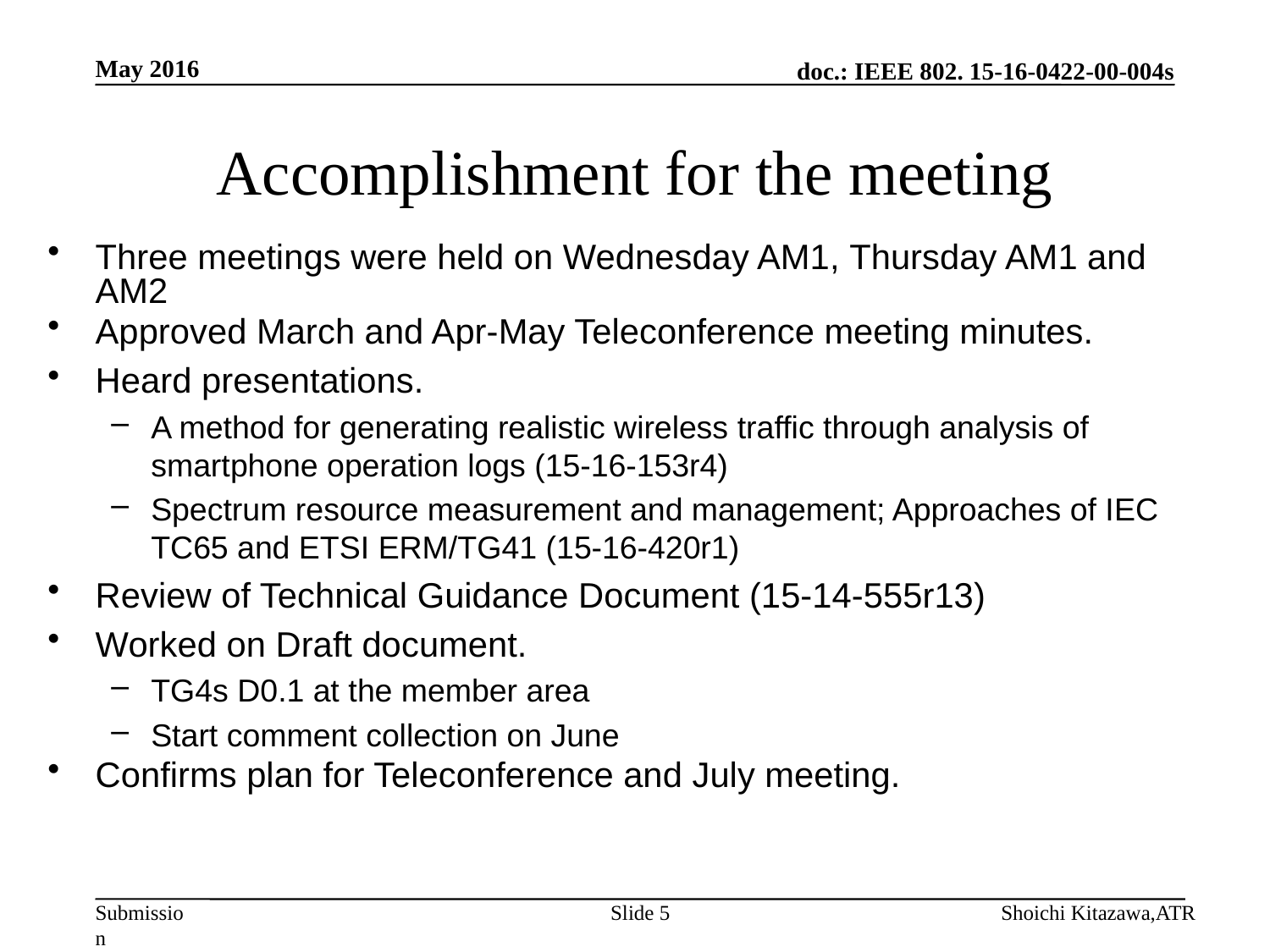

May 2016
# Accomplishment for the meeting
Three meetings were held on Wednesday AM1, Thursday AM1 and AM2
Approved March and Apr-May Teleconference meeting minutes.
Heard presentations.
A method for generating realistic wireless traffic through analysis of smartphone operation logs (15-16-153r4)
Spectrum resource measurement and management; Approaches of IEC TC65 and ETSI ERM/TG41 (15-16-420r1)
Review of Technical Guidance Document (15-14-555r13)
Worked on Draft document.
TG4s D0.1 at the member area
Start comment collection on June
Confirms plan for Teleconference and July meeting.
Slide 5
Shoichi Kitazawa,ATR